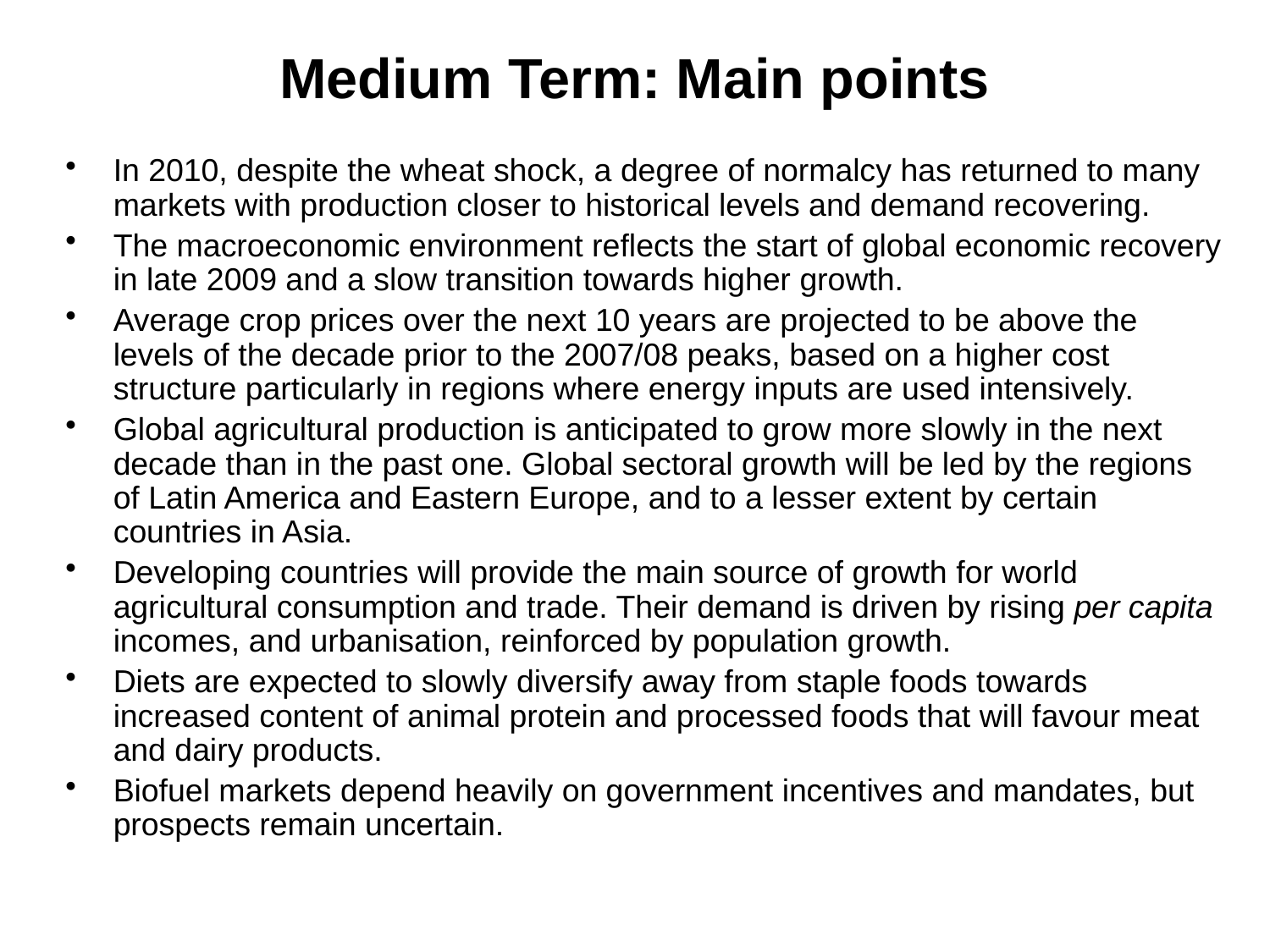

# Medium Term: Main points
In 2010, despite the wheat shock, a degree of normalcy has returned to many markets with production closer to historical levels and demand recovering.
The macroeconomic environment reflects the start of global economic recovery in late 2009 and a slow transition towards higher growth.
Average crop prices over the next 10 years are projected to be above the levels of the decade prior to the 2007/08 peaks, based on a higher cost structure particularly in regions where energy inputs are used intensively.
Global agricultural production is anticipated to grow more slowly in the next decade than in the past one. Global sectoral growth will be led by the regions of Latin America and Eastern Europe, and to a lesser extent by certain countries in Asia.
Developing countries will provide the main source of growth for world agricultural consumption and trade. Their demand is driven by rising per capita incomes, and urbanisation, reinforced by population growth.
Diets are expected to slowly diversify away from staple foods towards increased content of animal protein and processed foods that will favour meat and dairy products.
Biofuel markets depend heavily on government incentives and mandates, but prospects remain uncertain.